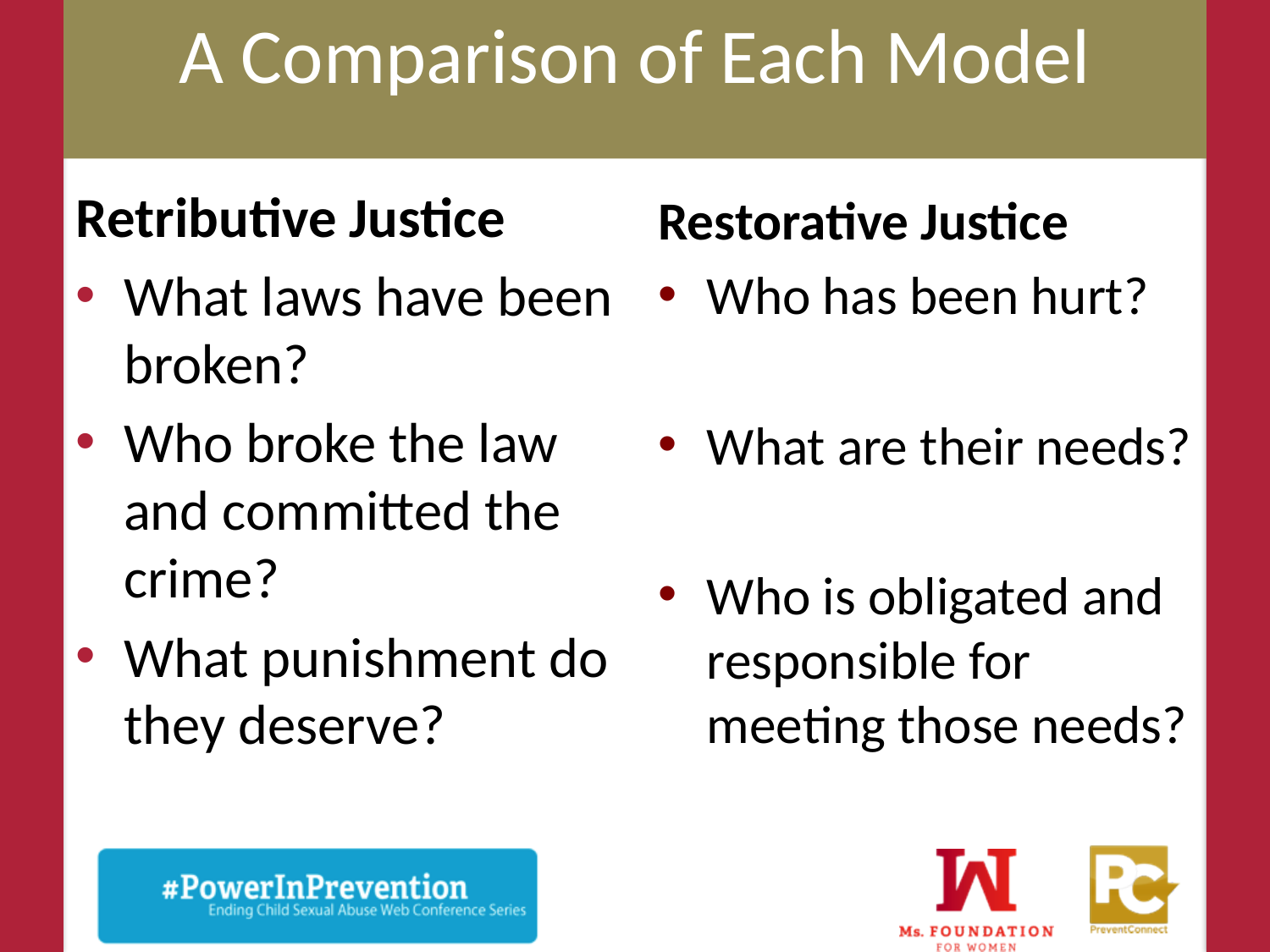

# A Comparison of Each Model
Retributive Justice
What laws have been broken?
Who broke the law and committed the crime?
What punishment do they deserve?
Restorative Justice
Who has been hurt?

What are their needs?

Who is obligated and responsible for meeting those needs?